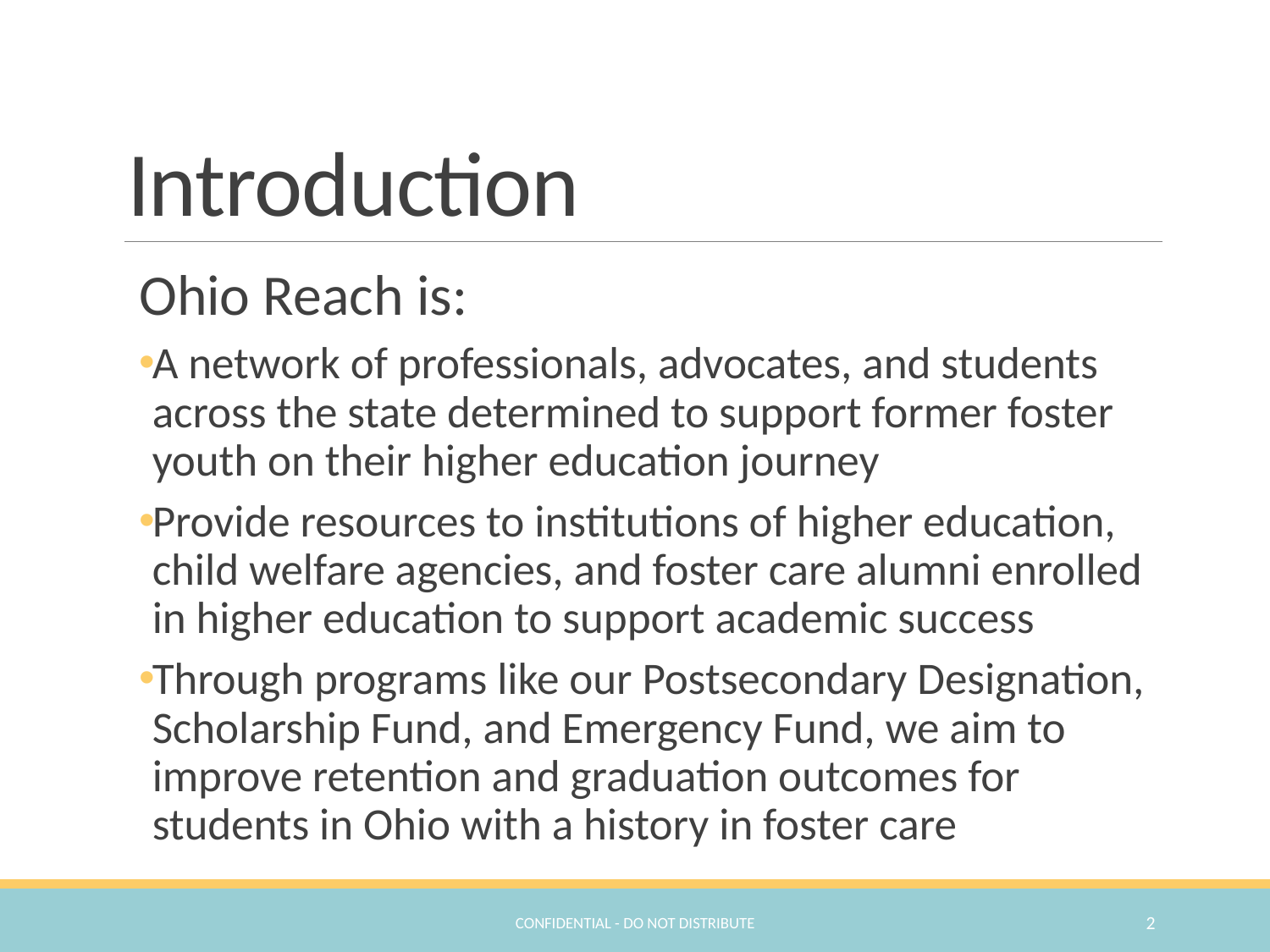

# Introduction
Ohio Reach is:
A network of professionals, advocates, and students across the state determined to support former foster youth on their higher education journey
Provide resources to institutions of higher education, child welfare agencies, and foster care alumni enrolled in higher education to support academic success
Through programs like our Postsecondary Designation, Scholarship Fund, and Emergency Fund, we aim to improve retention and graduation outcomes for students in Ohio with a history in foster care
Confidential - Do Not Distribute
2